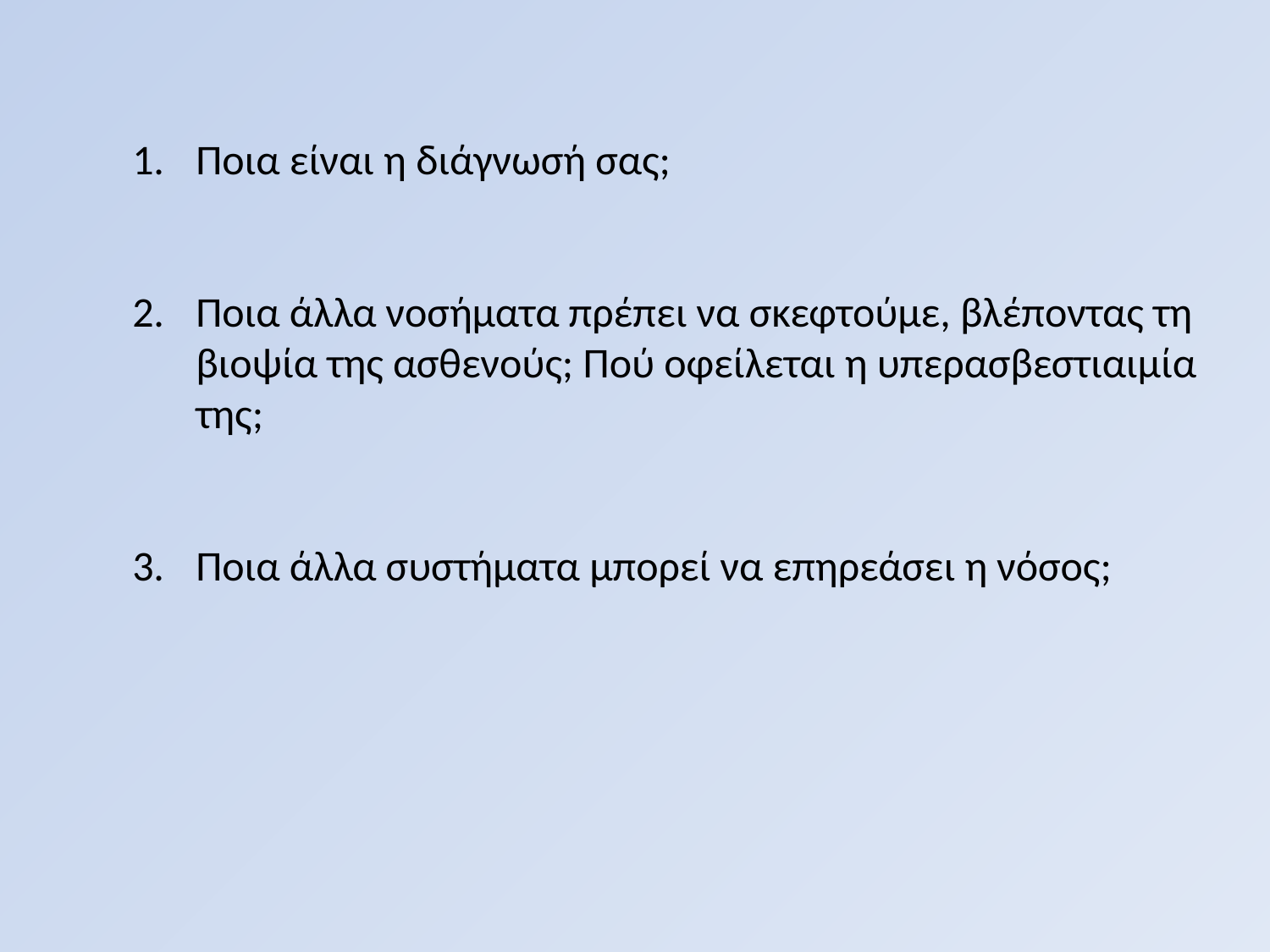

Ποια είναι η διάγνωσή σας;

Ποια άλλα νοσήματα πρέπει να σκεφτούμε, βλέποντας τη βιοψία της ασθενούς; Πού οφείλεται η υπερασβεστιαιμία της;

Ποια άλλα συστήματα μπορεί να επηρεάσει η νόσος;